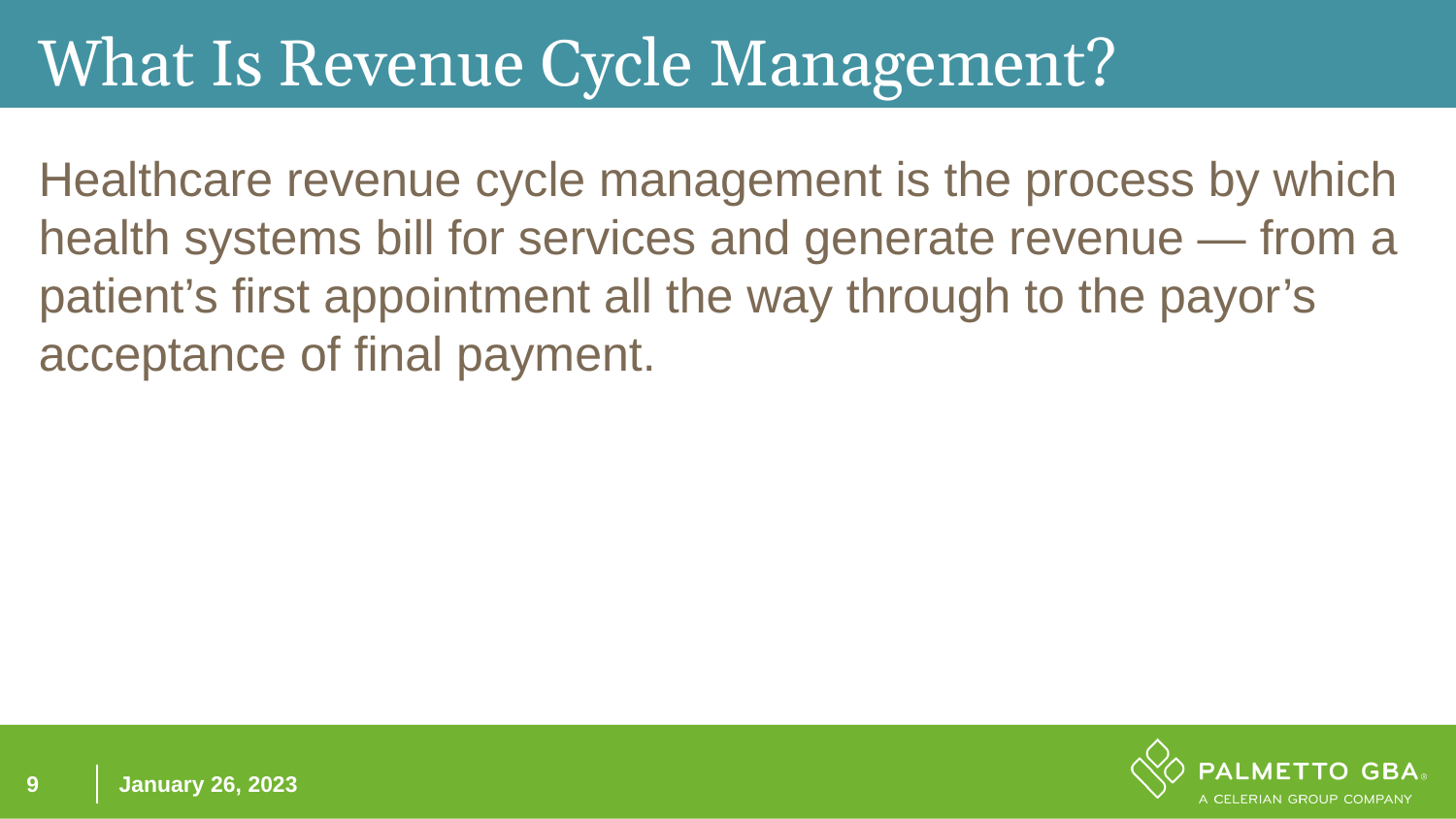

What Is Revenue Cycle Management?
Healthcare revenue cycle management is the process by which health systems bill for services and generate revenue — from a patient’s first appointment all the way through to the payor’s acceptance of final payment.